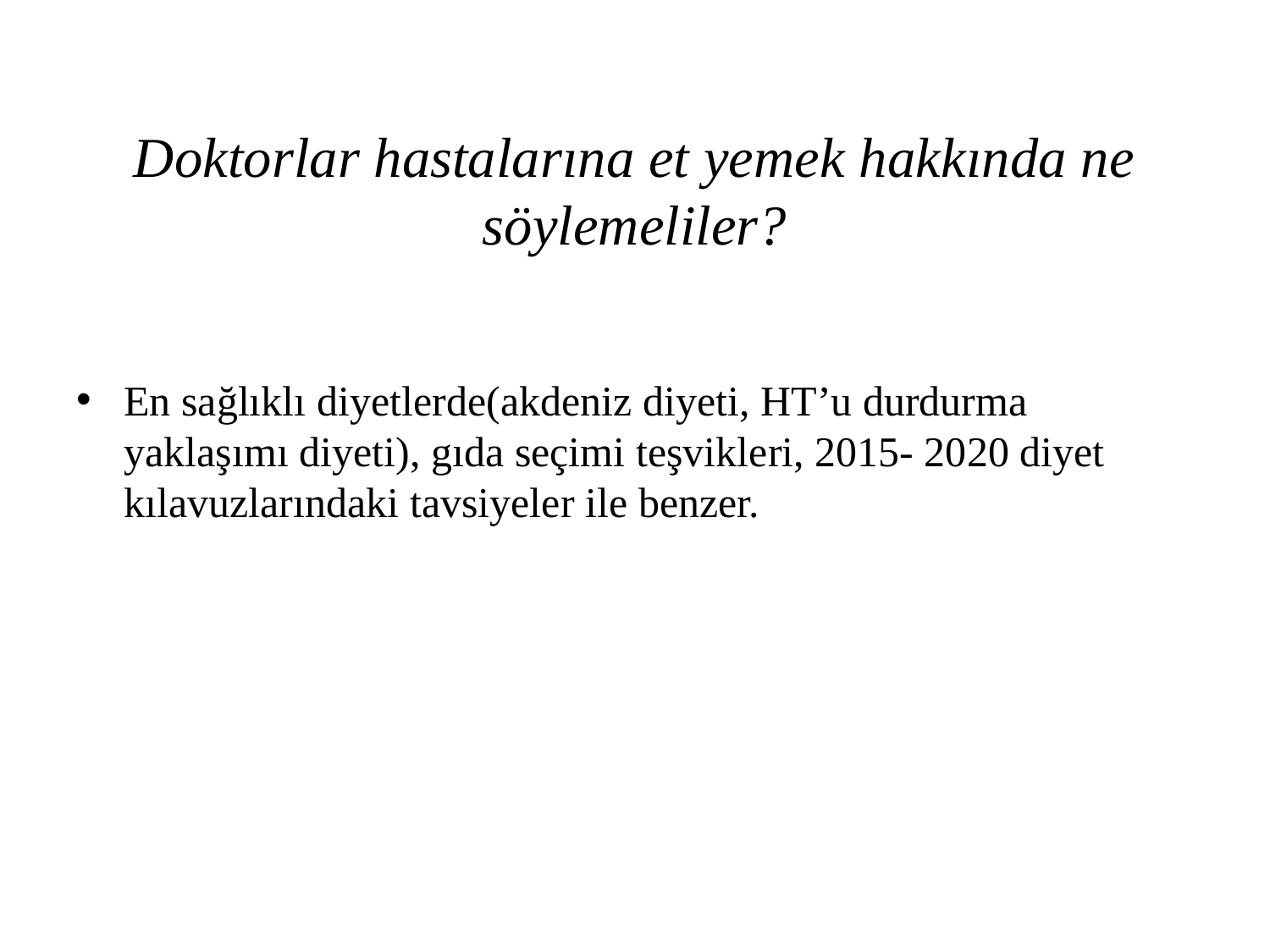

# Doktorlar hastalarına et yemek hakkında ne söylemeliler?
En sağlıklı diyetlerde(akdeniz diyeti, HT’u durdurma yaklaşımı diyeti), gıda seçimi teşvikleri, 2015- 2020 diyet kılavuzlarındaki tavsiyeler ile benzer.